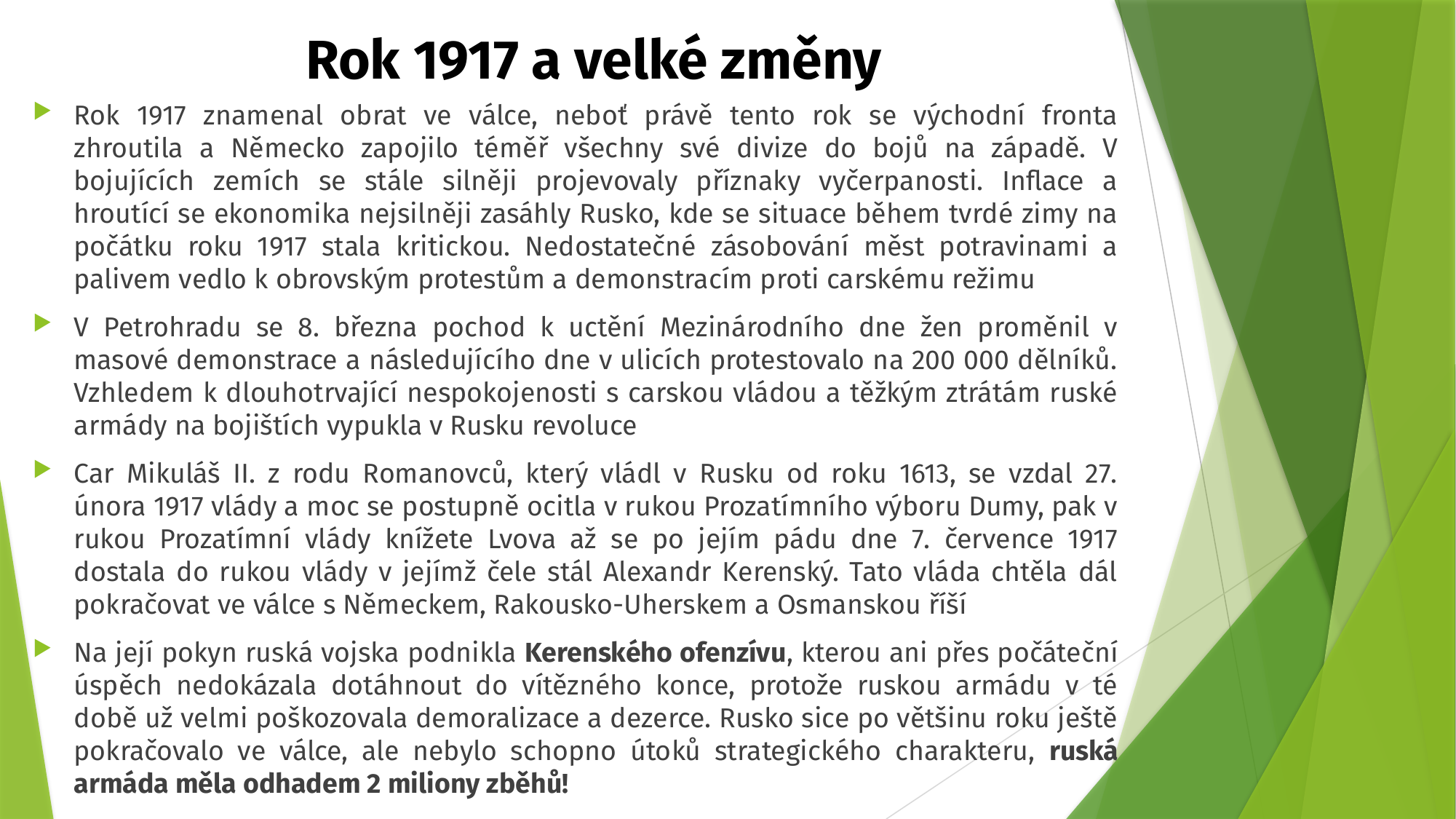

# Rok 1917 a velké změny
Rok 1917 znamenal obrat ve válce, neboť právě tento rok se východní fronta zhroutila a Německo zapojilo téměř všechny své divize do bojů na západě. V bojujících zemích se stále silněji projevovaly příznaky vyčerpanosti. Inflace a hroutící se ekonomika nejsilněji zasáhly Rusko, kde se situace během tvrdé zimy na počátku roku 1917 stala kritickou. Nedostatečné zásobování měst potravinami a palivem vedlo k obrovským protestům a demonstracím proti carskému režimu
V Petrohradu se 8. března pochod k uctění Mezinárodního dne žen proměnil v masové demonstrace a následujícího dne v ulicích protestovalo na 200 000 dělníků. Vzhledem k dlouhotrvající nespokojenosti s carskou vládou a těžkým ztrátám ruské armády na bojištích vypukla v Rusku revoluce
Car Mikuláš II. z rodu Romanovců, který vládl v Rusku od roku 1613, se vzdal 27. února 1917 vlády a moc se postupně ocitla v rukou Prozatímního výboru Dumy, pak v rukou Prozatímní vlády knížete Lvova až se po jejím pádu dne 7. července 1917 dostala do rukou vlády v jejímž čele stál Alexandr Kerenský. Tato vláda chtěla dál pokračovat ve válce s Německem, Rakousko-Uherskem a Osmanskou říší
Na její pokyn ruská vojska podnikla Kerenského ofenzívu, kterou ani přes počáteční úspěch nedokázala dotáhnout do vítězného konce, protože ruskou armádu v té době už velmi poškozovala demoralizace a dezerce. Rusko sice po většinu roku ještě pokračovalo ve válce, ale nebylo schopno útoků strategického charakteru, ruská armáda měla odhadem 2 miliony zběhů!